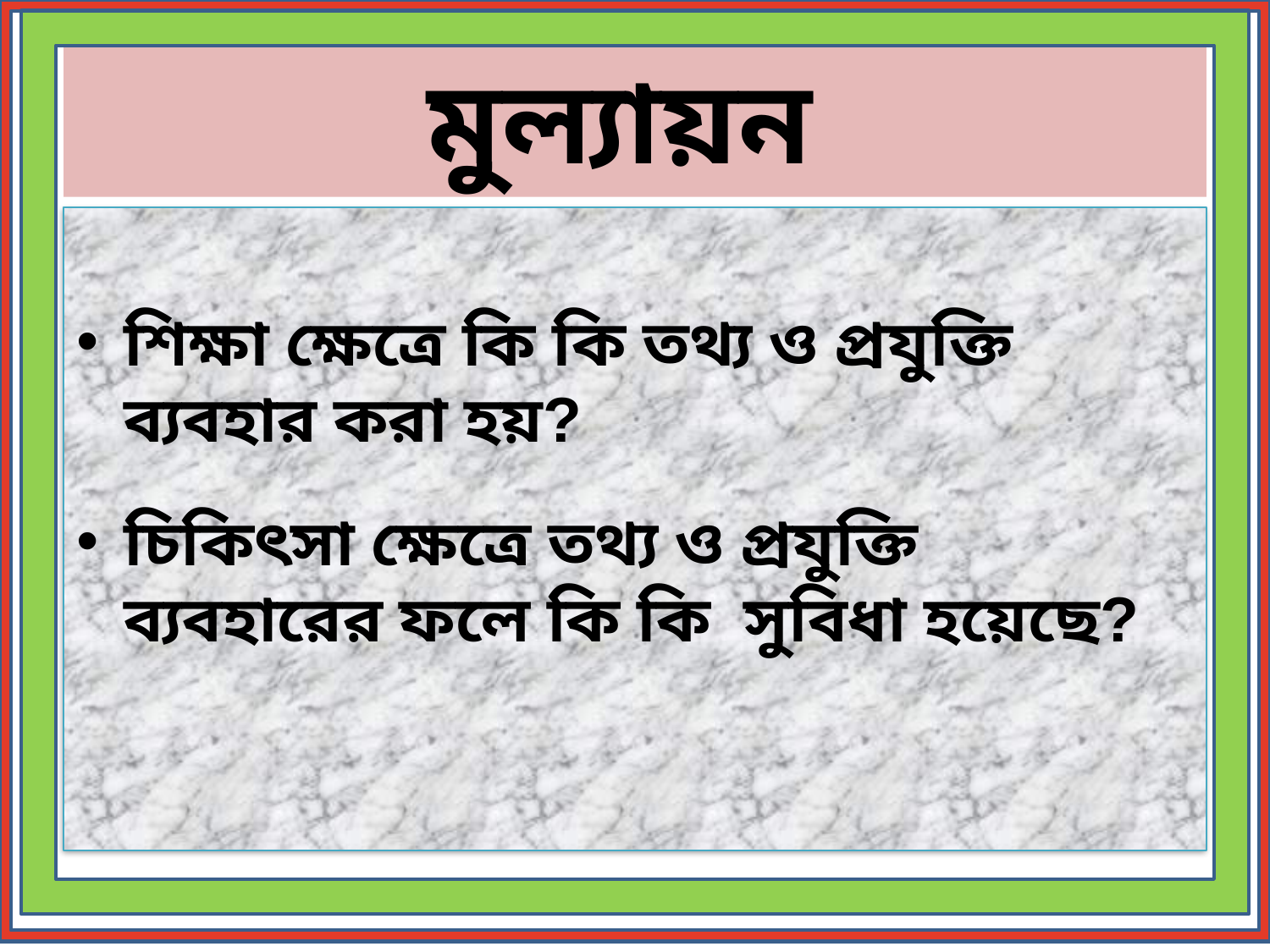

# মুল্যায়ন

শিক্ষা ক্ষেত্রে কি কি তথ্য ও প্রযুক্তি ব্যবহার করা হয়?

চিকিৎসা ক্ষেত্রে তথ্য ও প্রযুক্তি ব্যবহারের ফলে কি কি  সুবিধা হয়েছে?